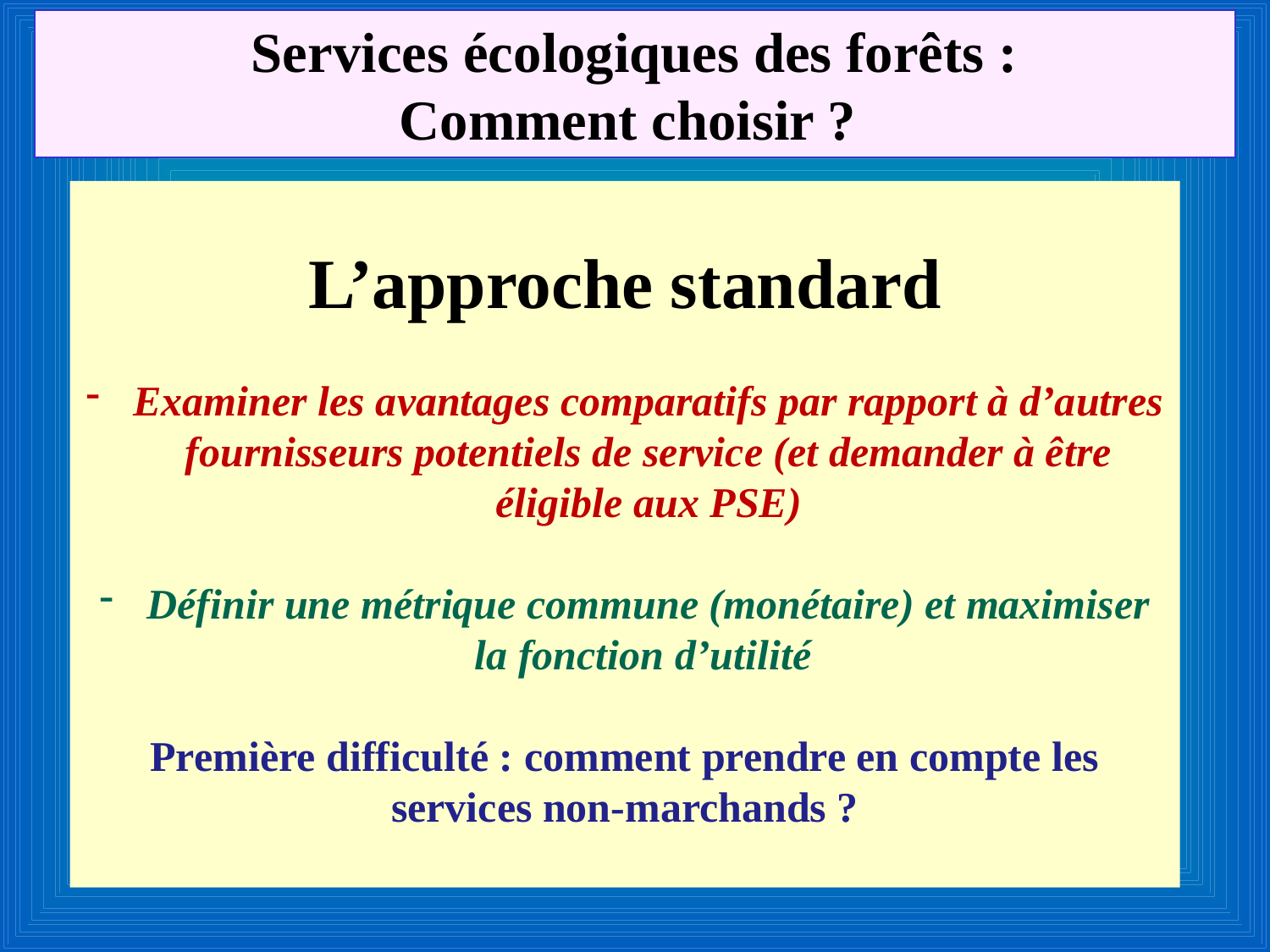

Services écologiques des forêts :
Comment choisir ?

L’approche standard

Examiner les avantages comparatifs par rapport à d’autres fournisseurs potentiels de service (et demander à être éligible aux PSE)

Définir une métrique commune (monétaire) et maximiser la fonction d’utilité

Première difficulté : comment prendre en compte les services non-marchands ?